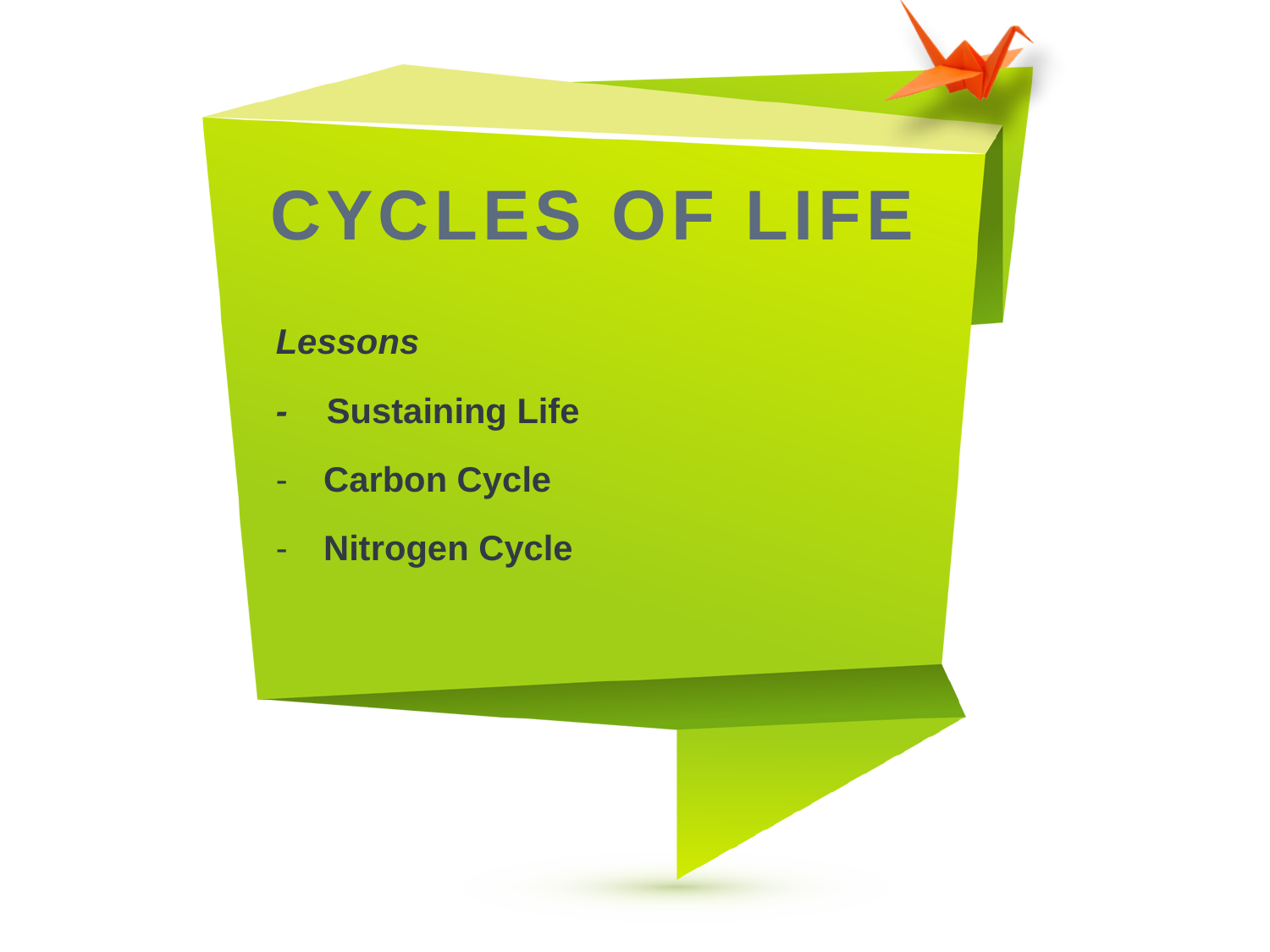

# CYCLES OF LIFE
Lessons
-    Sustaining Life
Carbon Cycle
Nitrogen Cycle